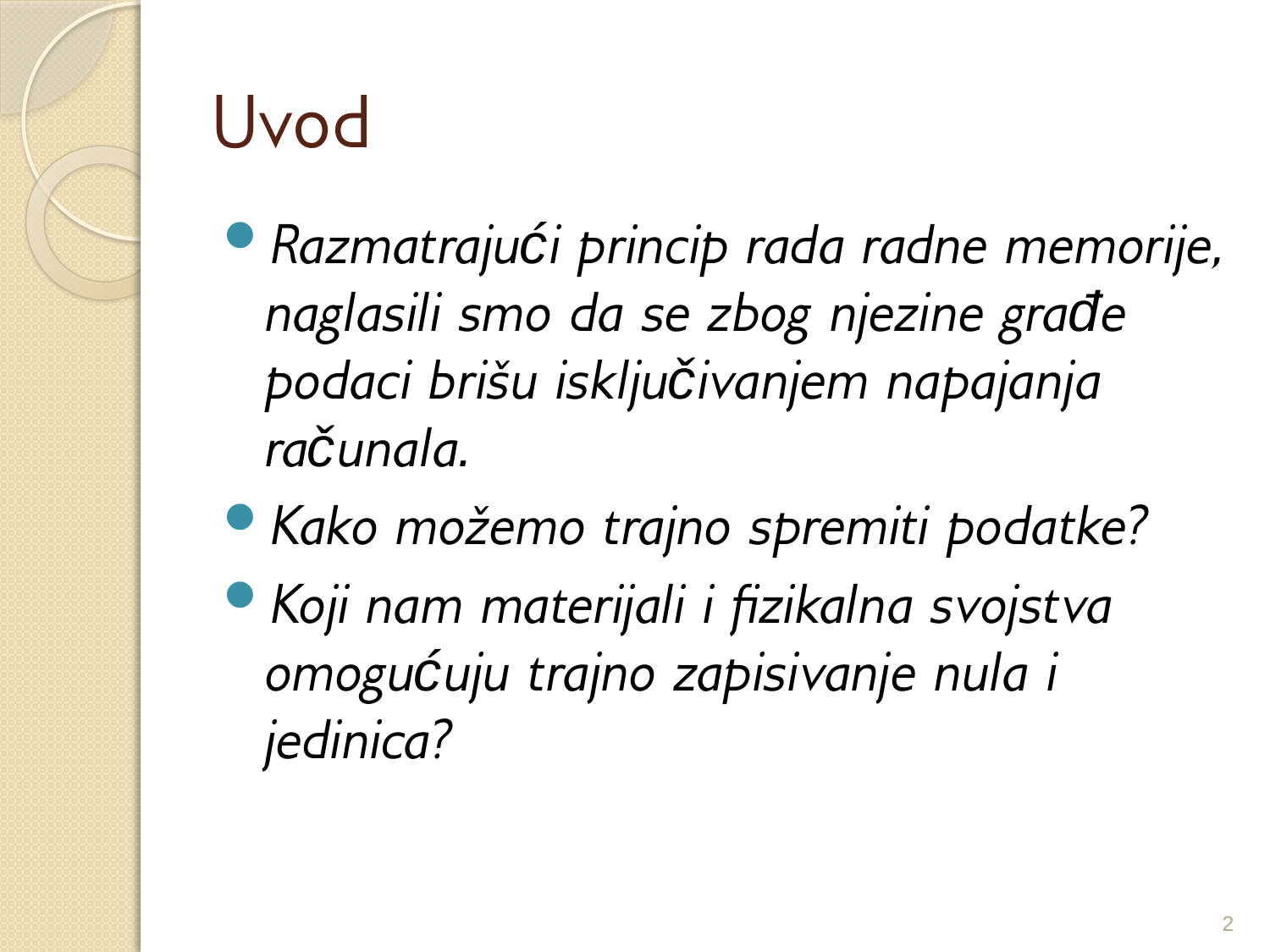

# Uvod
Razmatrajući princip rada radne memorije, naglasili smo da se zbog njezine građe podaci brišu isključivanjem napajanja računala.
Kako možemo trajno spremiti podatke?
Koji nam materijali i fizikalna svojstva omogućuju trajno zapisivanje nula i jedinica?
2